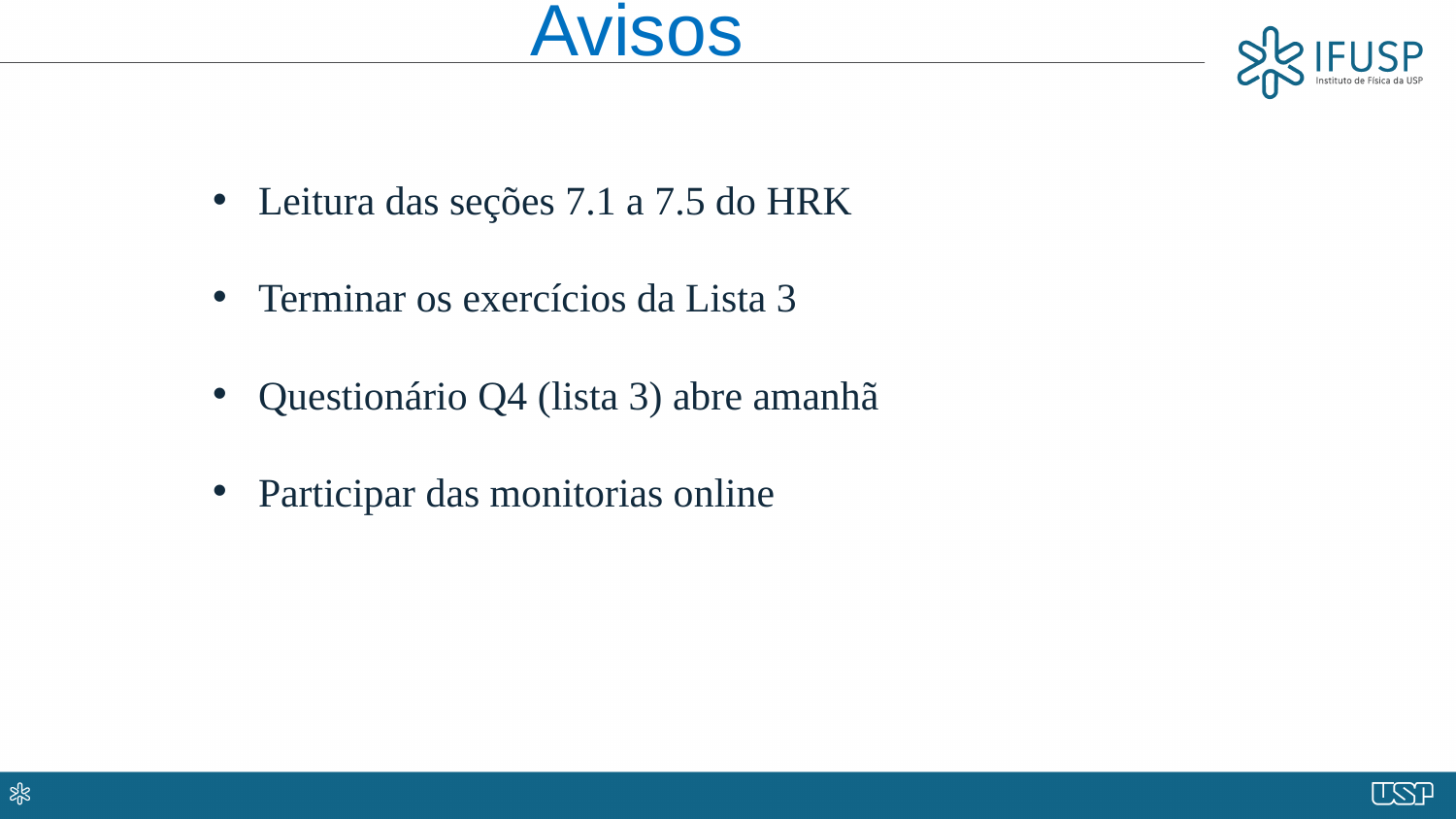

Avisos
Leitura das seções 7.1 a 7.5 do HRK

Terminar os exercícios da Lista 3

Questionário Q4 (lista 3) abre amanhã

Participar das monitorias online